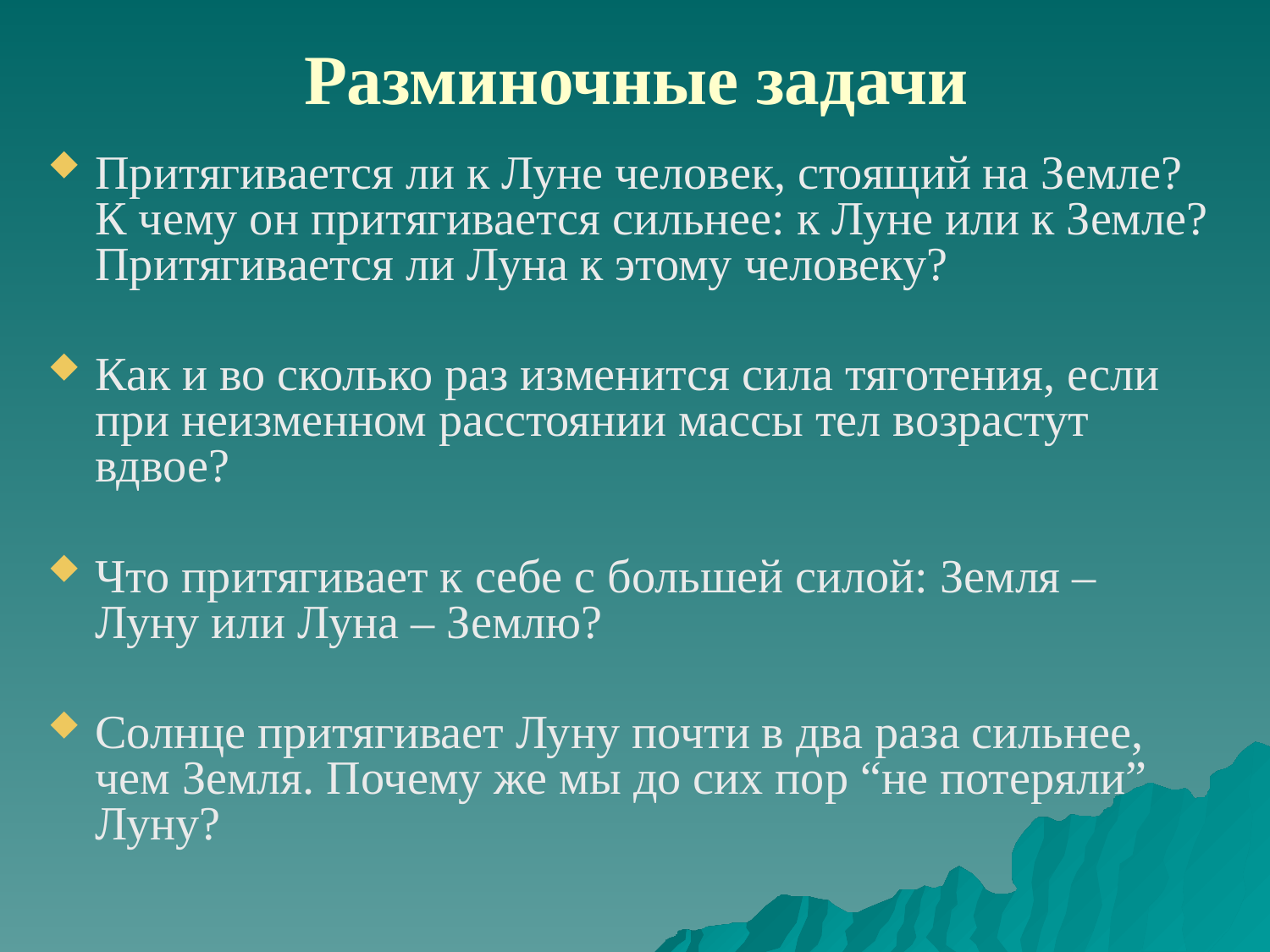

# Разминочные задачи
Притягивается ли к Луне человек, стоящий на Земле? К чему он притягивается сильнее: к Луне или к Земле? Притягивается ли Луна к этому человеку?

Как и во сколько раз изменится сила тяготения, если при неизменном расстоянии массы тел возрастут вдвое?

Что притягивает к себе с большей силой: Земля – Луну или Луна – Землю?

Солнце притягивает Луну почти в два раза сильнее, чем Земля. Почему же мы до сих пор “не потеряли” Луну?